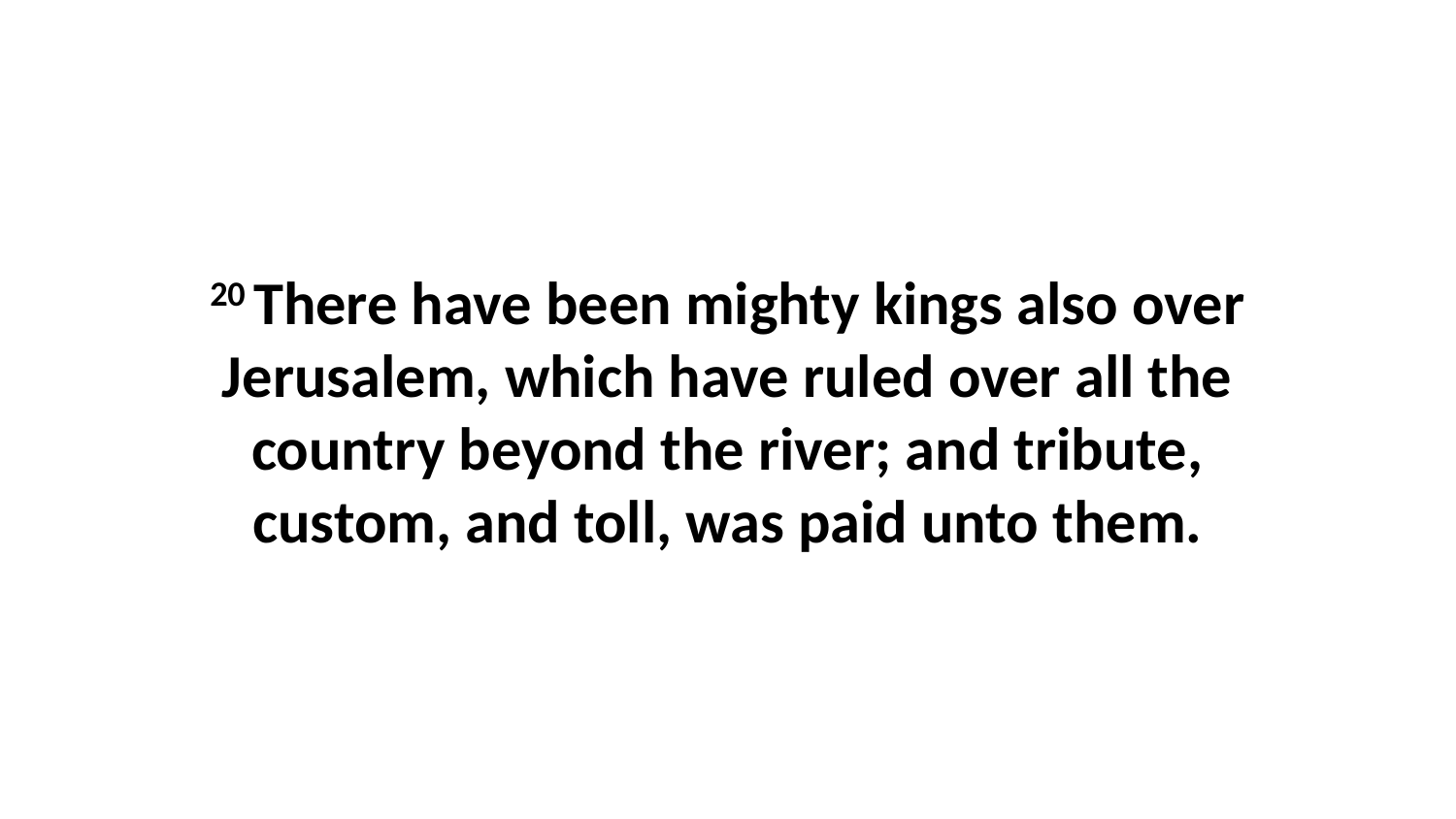

20 There have been mighty kings also over Jerusalem, which have ruled over all the country beyond the river; and tribute, custom, and toll, was paid unto them.